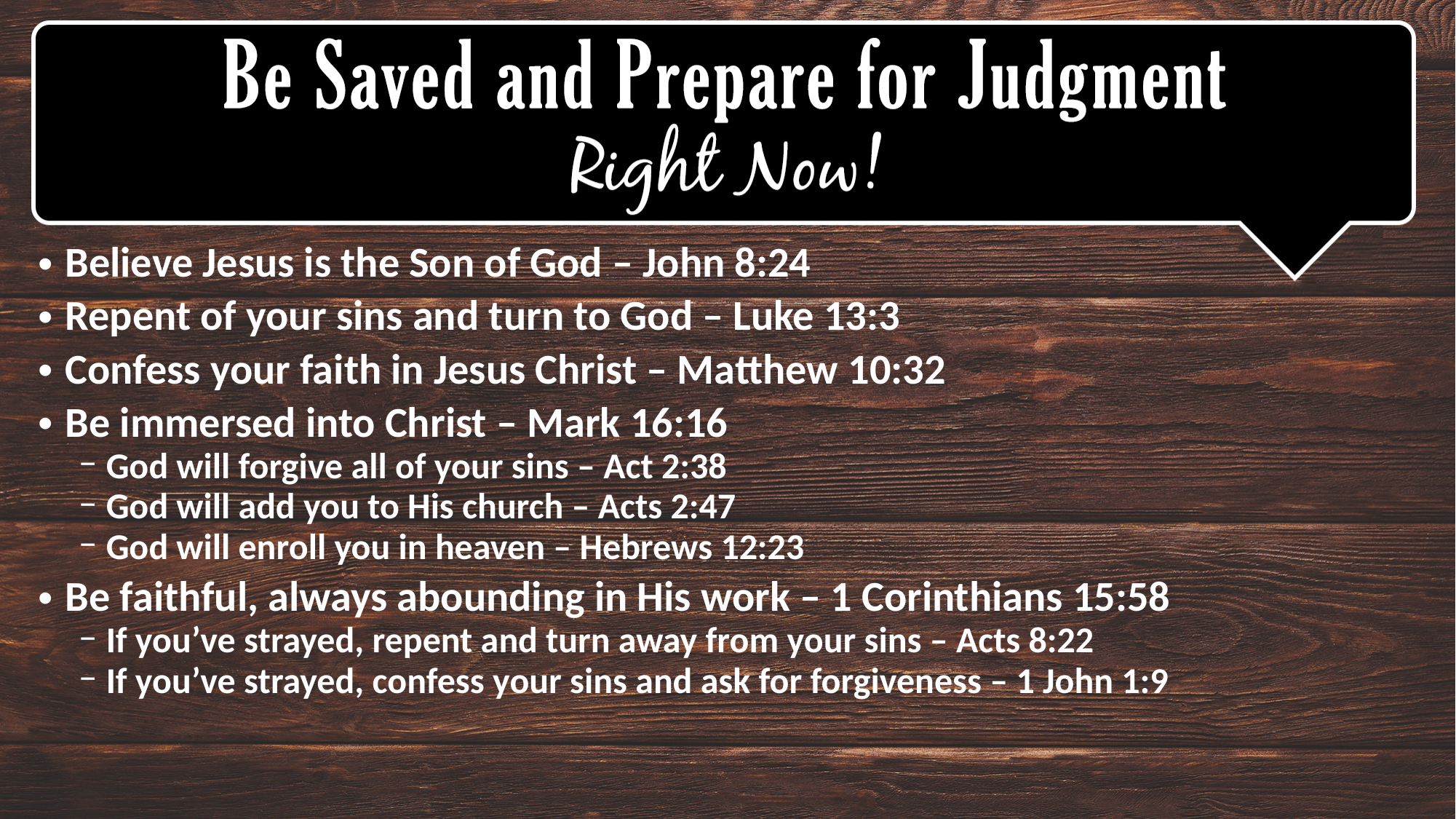

Believe Jesus is the Son of God – John 8:24
Repent of your sins and turn to God – Luke 13:3
Confess your faith in Jesus Christ – Matthew 10:32
Be immersed into Christ – Mark 16:16
God will forgive all of your sins – Act 2:38
God will add you to His church – Acts 2:47
God will enroll you in heaven – Hebrews 12:23
Be faithful, always abounding in His work – 1 Corinthians 15:58
If you’ve strayed, repent and turn away from your sins – Acts 8:22
If you’ve strayed, confess your sins and ask for forgiveness – 1 John 1:9